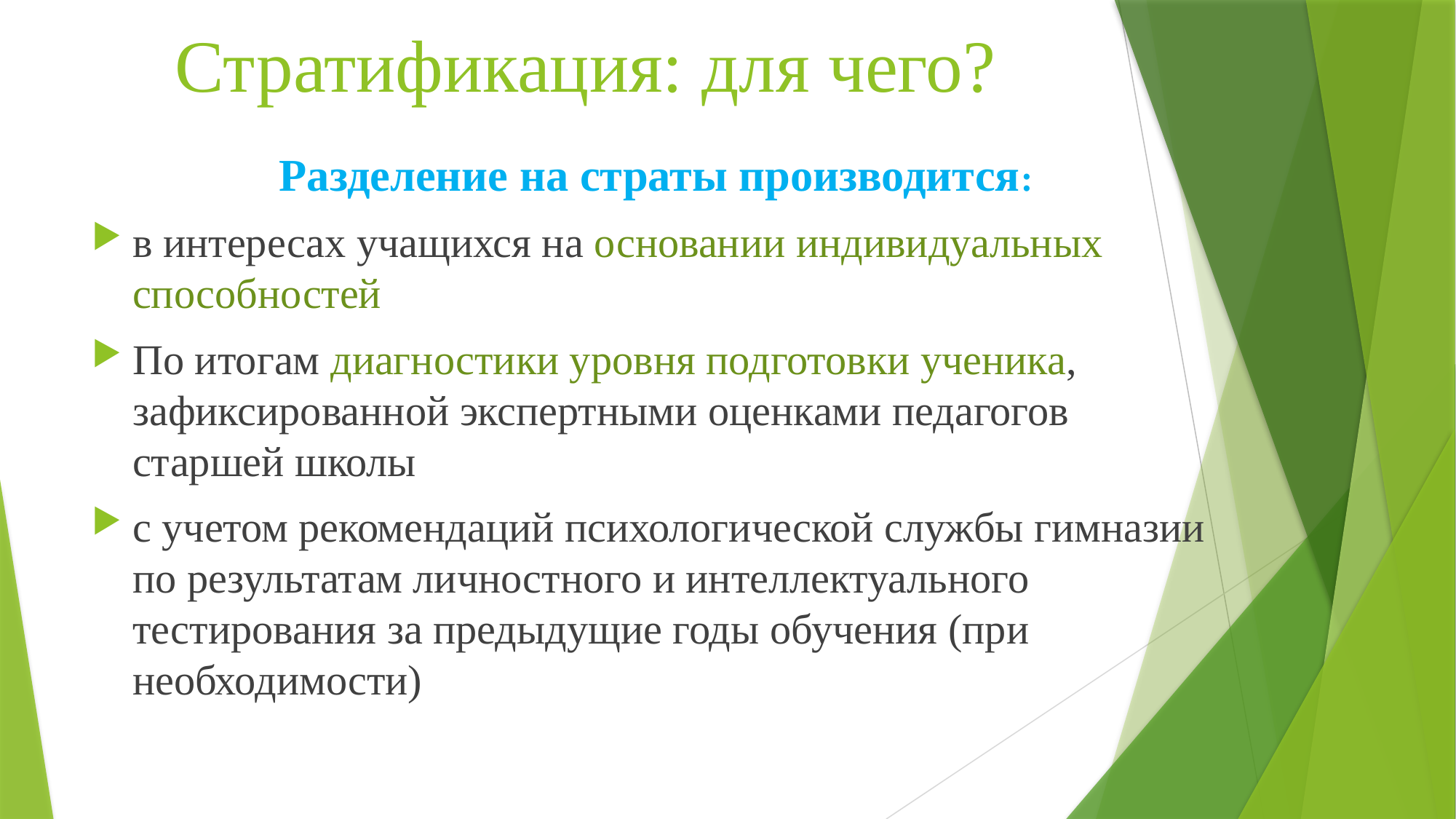

# Стратификация: для чего?
Разделение на страты производится:
в интересах учащихся на основании индивидуальных способностей
По итогам диагностики уровня подготовки ученика, зафиксированной экспертными оценками педагогов  старшей школы
с учетом рекомендаций психологической службы гимназии по результатам личностного и интеллектуального тестирования за предыдущие годы обучения (при необходимости)